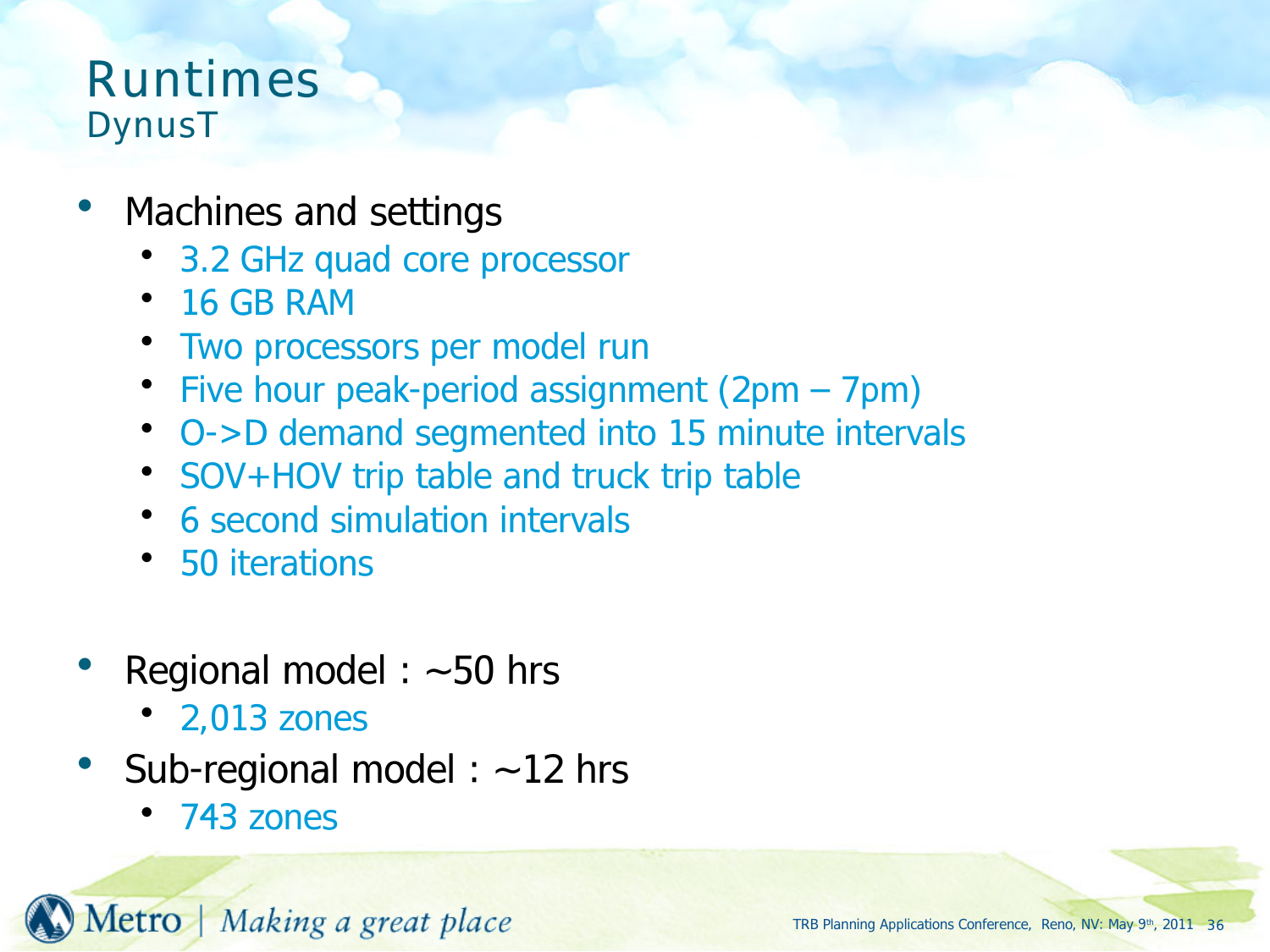

# Runtimes DynusT
Machines and settings
3.2 GHz quad core processor
16 GB RAM
Two processors per model run
Five hour peak-period assignment (2pm – 7pm)
O->D demand segmented into 15 minute intervals
SOV+HOV trip table and truck trip table
6 second simulation intervals
50 iterations

Regional model : ~50 hrs
2,013 zones
Sub-regional model : ~12 hrs
743 zones

36